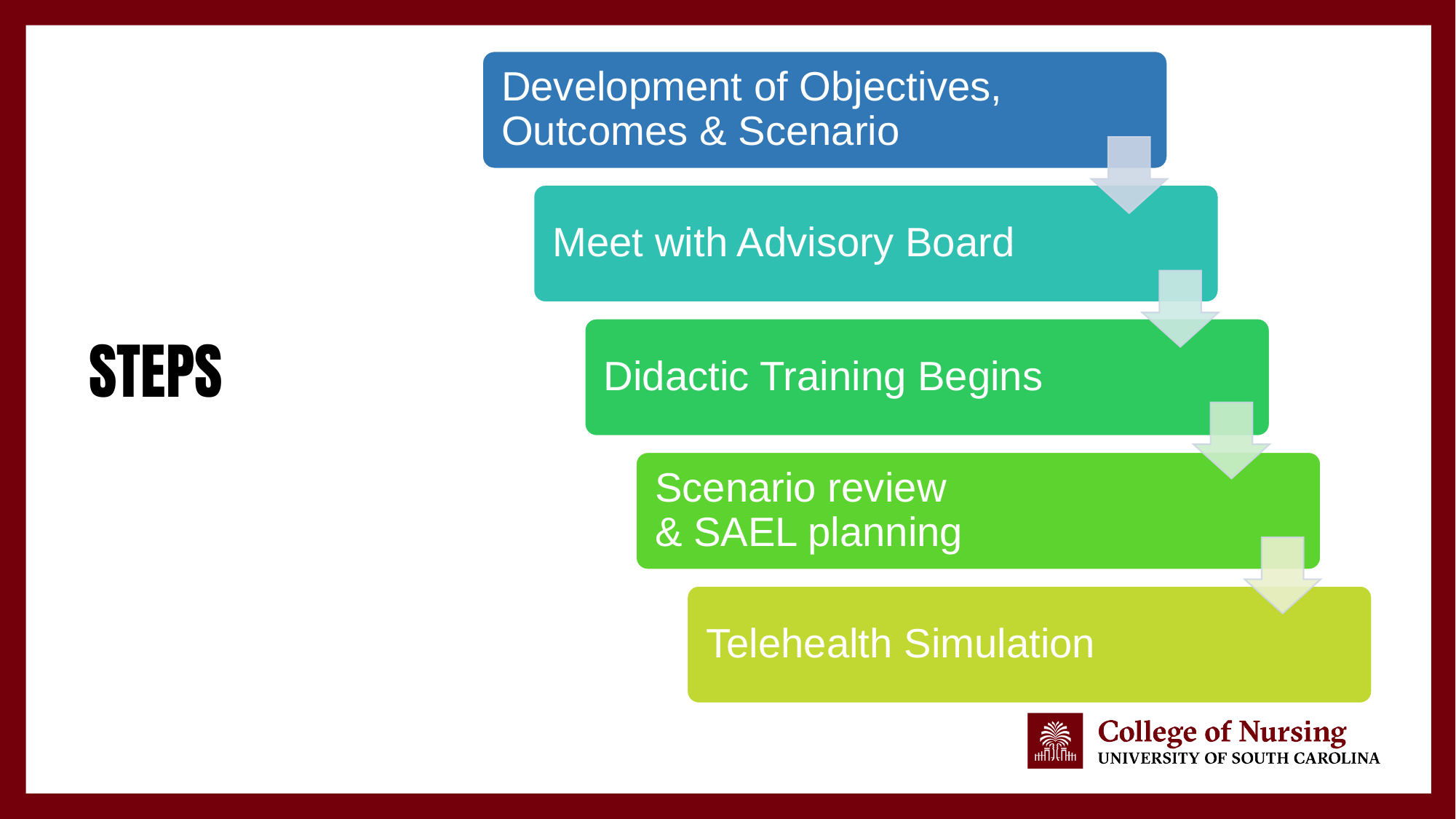

# Steps
Development of Objectives, Outcomes & Scenario
Meet with Advisory Board
Didactic Training Begins
Scenario review
& SAEL planning
Telehealth Simulation